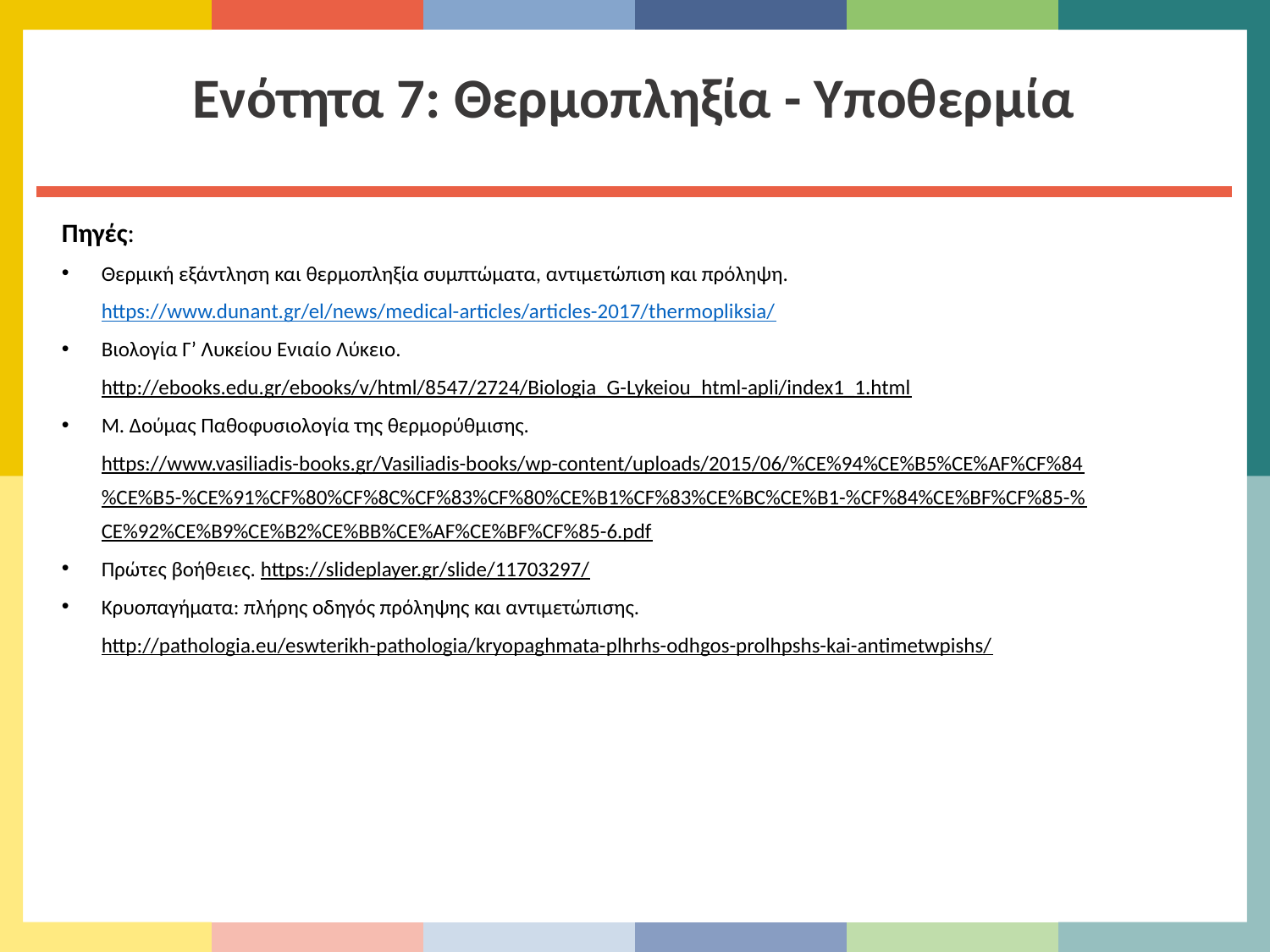

Ενότητα 7: Θερμοπληξία - Υποθερμία
Πηγές:
Θερμική εξάντληση και θερμοπληξία συμπτώματα, αντιμετώπιση και πρόληψη. https://www.dunant.gr/el/news/medical-articles/articles-2017/thermopliksia/
Βιολογία Γ’ Λυκείου Ενιαίο Λύκειο. http://ebooks.edu.gr/ebooks/v/html/8547/2724/Biologia_G-Lykeiou_html-apli/index1_1.html
Μ. Δούμας Παθοφυσιολογία της θερμορύθμισης. https://www.vasiliadis-books.gr/Vasiliadis-books/wp-content/uploads/2015/06/%CE%94%CE%B5%CE%AF%CF%84%CE%B5-%CE%91%CF%80%CF%8C%CF%83%CF%80%CE%B1%CF%83%CE%BC%CE%B1-%CF%84%CE%BF%CF%85-%CE%92%CE%B9%CE%B2%CE%BB%CE%AF%CE%BF%CF%85-6.pdf
Πρώτες βοήθειες. https://slideplayer.gr/slide/11703297/
Κρυοπαγήματα: πλήρης οδηγός πρόληψης και αντιμετώπισης. http://pathologia.eu/eswterikh-pathologia/kryopaghmata-plhrhs-odhgos-prolhpshs-kai-antimetwpishs/